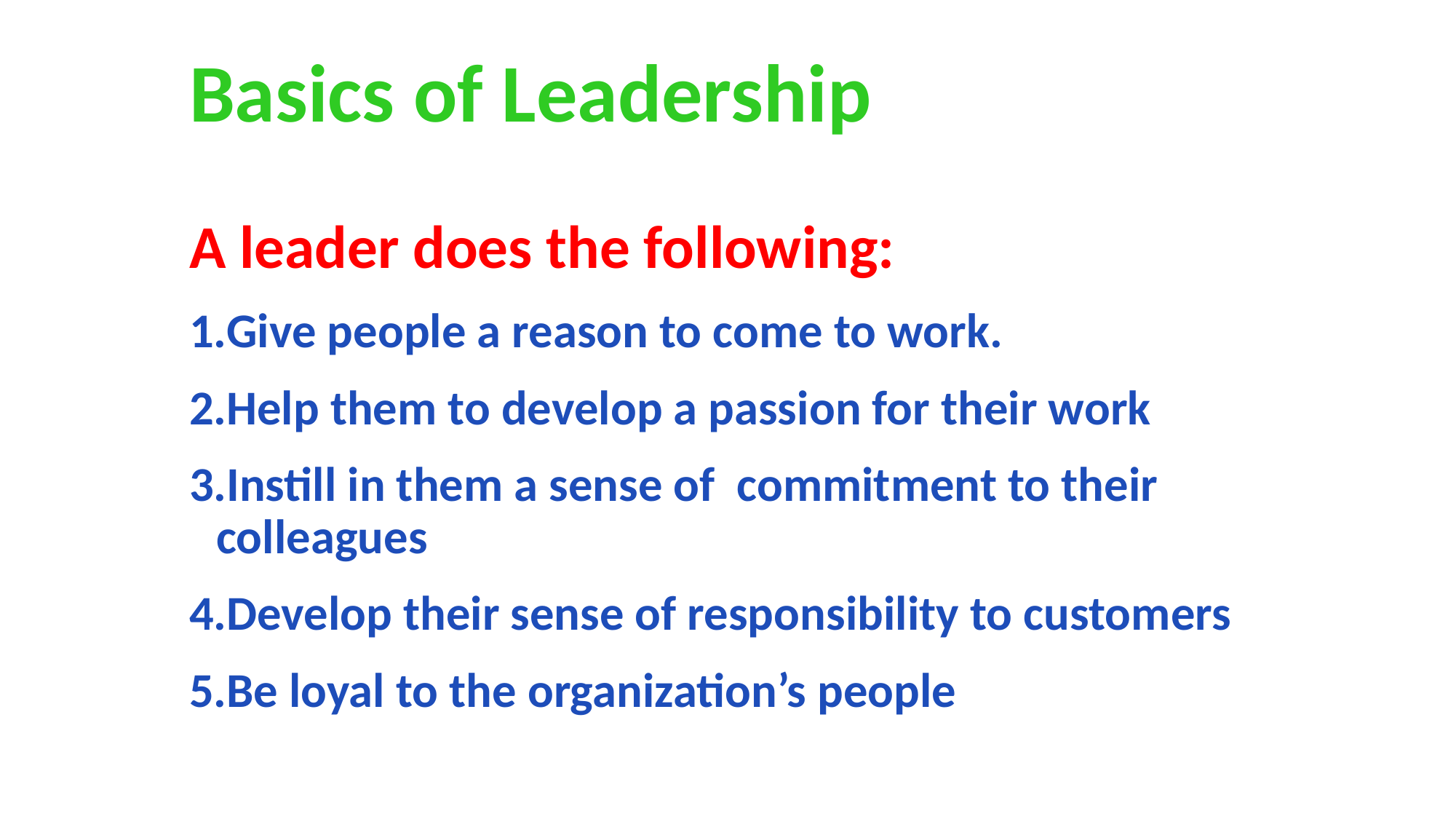

# Basics of Leadership
A leader does the following:
Give people a reason to come to work.
Help them to develop a passion for their work
Instill in them a sense of  commitment to their colleagues
Develop their sense of responsibility to customers
Be loyal to the organization’s people